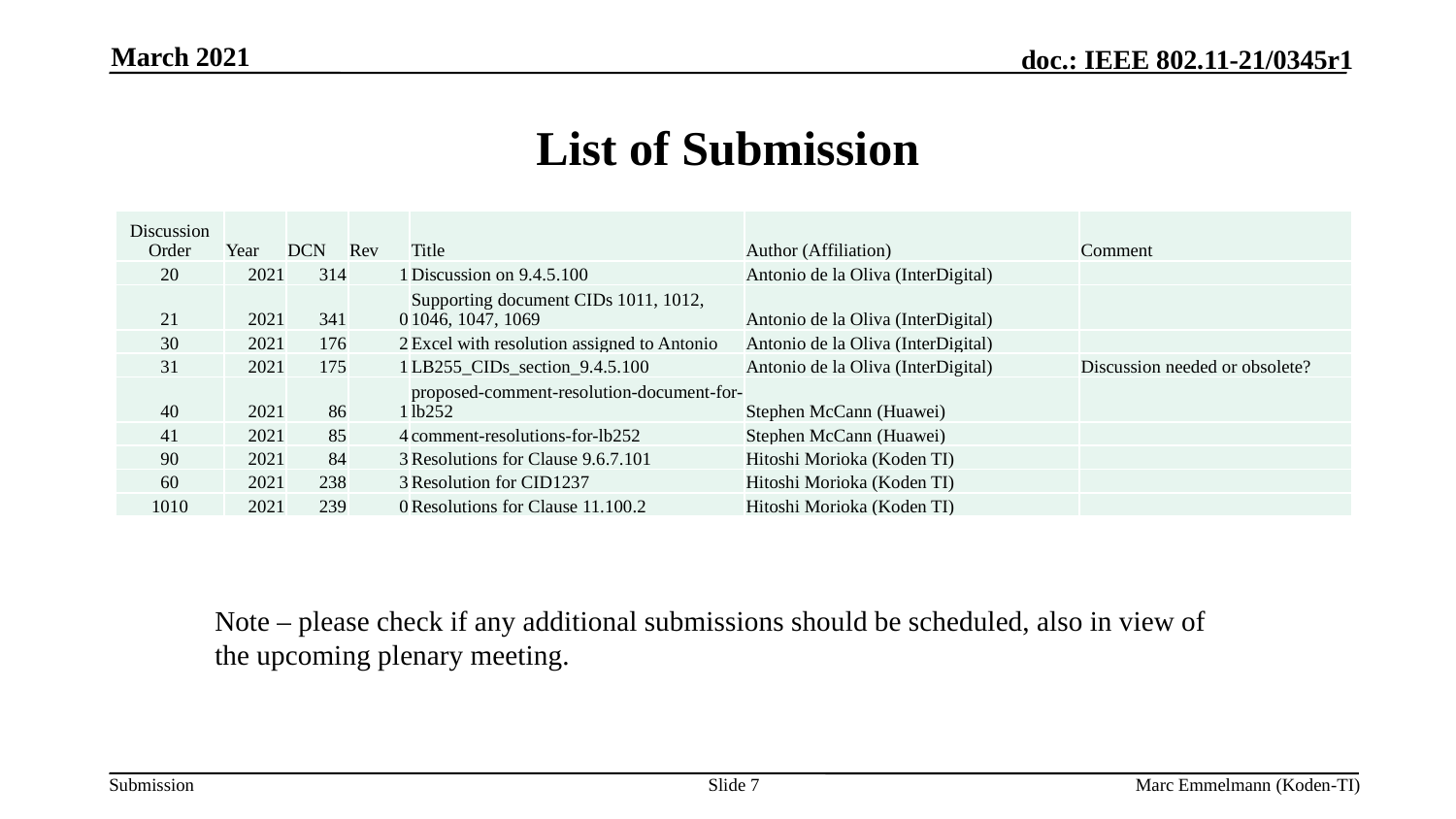

March 2021
# List of Submission
| Discussion Order | Year | DCN | Rev | Title | Author (Affiliation) | Comment |
| --- | --- | --- | --- | --- | --- | --- |
| 20 | 2021 | 314 | 1 | Discussion on 9.4.5.100 | Antonio de la Oliva (InterDigital) |  |
| 21 | 2021 | 341 | 0 | Supporting document CIDs 1011, 1012, 1046, 1047, 1069 | Antonio de la Oliva (InterDigital) |  |
| 30 | 2021 | 176 | 2 | Excel with resolution assigned to Antonio | Antonio de la Oliva (InterDigital) |  |
| 31 | 2021 | 175 | 1 | LB255\_CIDs\_section\_9.4.5.100 | Antonio de la Oliva (InterDigital) | Discussion needed or obsolete? |
| 40 | 2021 | 86 | 1 | proposed-comment-resolution-document-for-lb252 | Stephen McCann (Huawei) |  |
| 41 | 2021 | 85 | 4 | comment-resolutions-for-lb252 | Stephen McCann (Huawei) |  |
| 90 | 2021 | 84 | 3 | Resolutions for Clause 9.6.7.101 | Hitoshi Morioka (Koden TI) |  |
| 60 | 2021 | 238 | 3 | Resolution for CID1237 | Hitoshi Morioka (Koden TI) |  |
| 1010 | 2021 | 239 | 0 | Resolutions for Clause 11.100.2 | Hitoshi Morioka (Koden TI) |  |
Note – please check if any additional submissions should be scheduled, also in view of the upcoming plenary meeting.
Slide 7
Marc Emmelmann (Koden-TI)